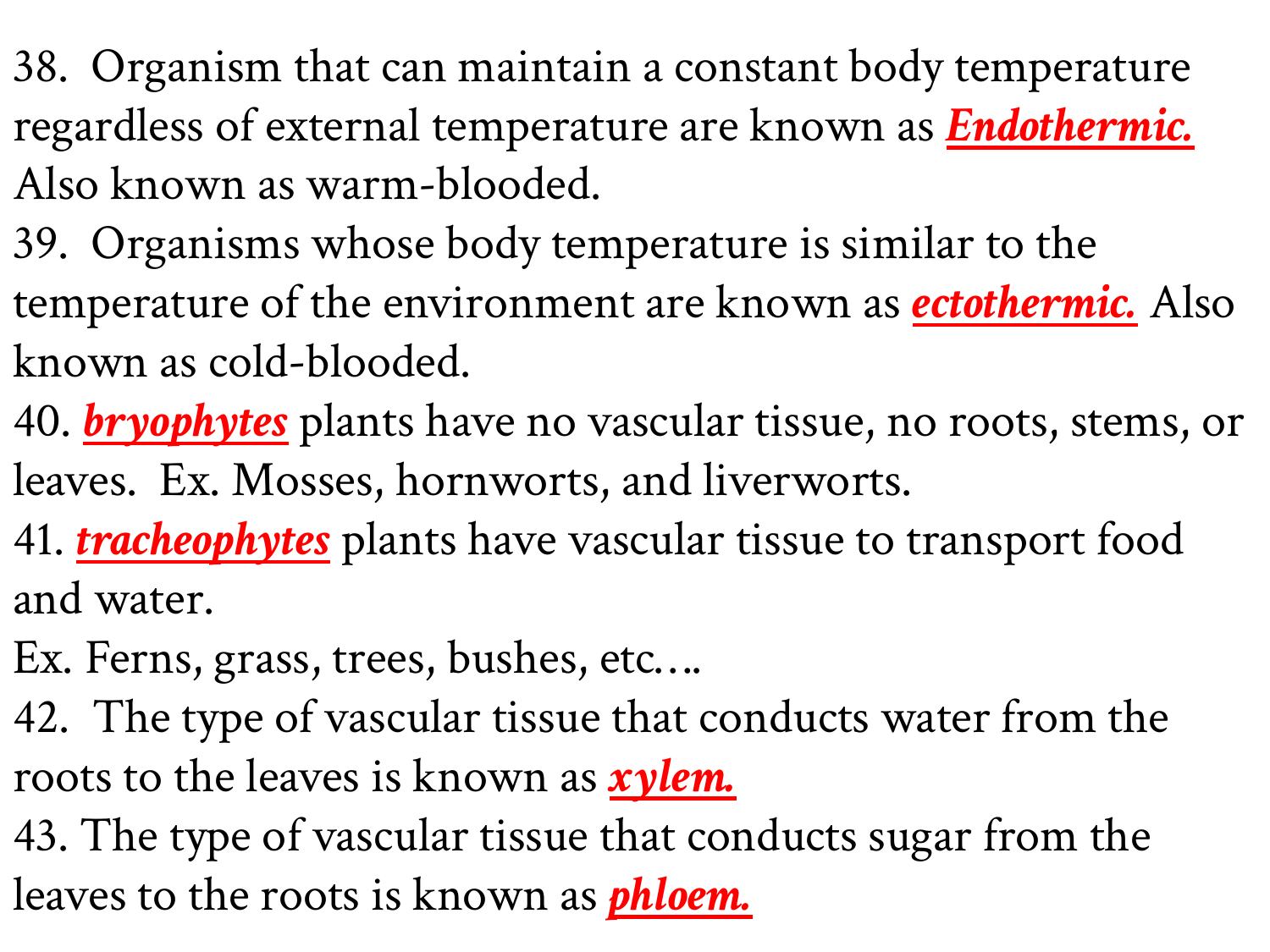

38.  Organism that can maintain a constant body temperature regardless of external temperature are known as Endothermic. Also known as warm-blooded.
39.  Organisms whose body temperature is similar to the temperature of the environment are known as ectothermic. Also known as cold-blooded.
40. bryophytes plants have no vascular tissue, no roots, stems, or leaves.  Ex. Mosses, hornworts, and liverworts.
41. tracheophytes plants have vascular tissue to transport food and water.
Ex. Ferns, grass, trees, bushes, etc….
42.  The type of vascular tissue that conducts water from the roots to the leaves is known as xylem.
43. The type of vascular tissue that conducts sugar from the leaves to the roots is known as phloem.